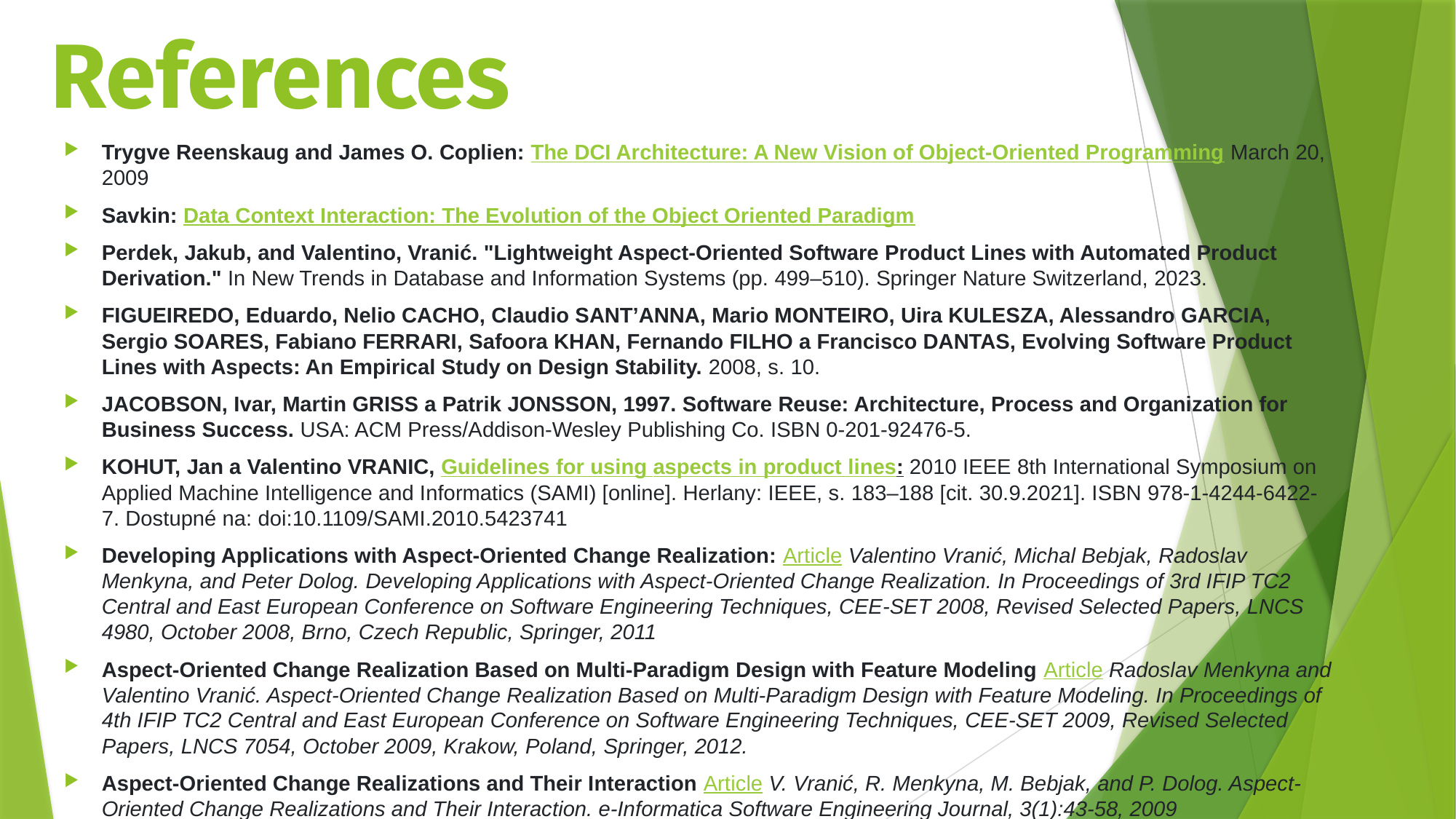

# References
Trygve Reenskaug and James O. Coplien: The DCI Architecture: A New Vision of Object-Oriented Programming March 20, 2009
Savkin: Data Context Interaction: The Evolution of the Object Oriented Paradigm
Perdek, Jakub, and Valentino, Vranić. "Lightweight Aspect-Oriented Software Product Lines with Automated Product Derivation." In New Trends in Database and Information Systems (pp. 499–510). Springer Nature Switzerland, 2023.
FIGUEIREDO, Eduardo, Nelio CACHO, Claudio SANT’ANNA, Mario MONTEIRO, Uira KULESZA, Alessandro GARCIA, Sergio SOARES, Fabiano FERRARI, Safoora KHAN, Fernando FILHO a Francisco DANTAS, Evolving Software Product Lines with Aspects: An Empirical Study on Design Stability. 2008, s. 10.
JACOBSON, Ivar, Martin GRISS a Patrik JONSSON, 1997. Software Reuse: Architecture, Process and Organization for Business Success. USA: ACM Press/Addison-Wesley Publishing Co. ISBN 0-201-92476-5.
KOHUT, Jan a Valentino VRANIC, Guidelines for using aspects in product lines: 2010 IEEE 8th International Symposium on Applied Machine Intelligence and Informatics (SAMI) [online]. Herlany: IEEE, s. 183–188 [cit. 30.9.2021]. ISBN 978-1-4244-6422-7. Dostupné na: doi:10.1109/SAMI.2010.5423741
Developing Applications with Aspect-Oriented Change Realization: Article Valentino Vranić, Michal Bebjak, Radoslav Menkyna, and Peter Dolog. Developing Applications with Aspect-Oriented Change Realization. In Proceedings of 3rd IFIP TC2 Central and East European Conference on Software Engineering Techniques, CEE-SET 2008, Revised Selected Papers, LNCS 4980, October 2008, Brno, Czech Republic, Springer, 2011
Aspect-Oriented Change Realization Based on Multi-Paradigm Design with Feature Modeling Article Radoslav Menkyna and Valentino Vranić. Aspect-Oriented Change Realization Based on Multi-Paradigm Design with Feature Modeling. In Proceedings of 4th IFIP TC2 Central and East European Conference on Software Engineering Techniques, CEE-SET 2009, Revised Selected Papers, LNCS 7054, October 2009, Krakow, Poland, Springer, 2012.
Aspect-Oriented Change Realizations and Their Interaction Article V. Vranić, R. Menkyna, M. Bebjak, and P. Dolog. Aspect-Oriented Change Realizations and Their Interaction. e-Informatica Software Engineering Journal, 3(1):43-58, 2009